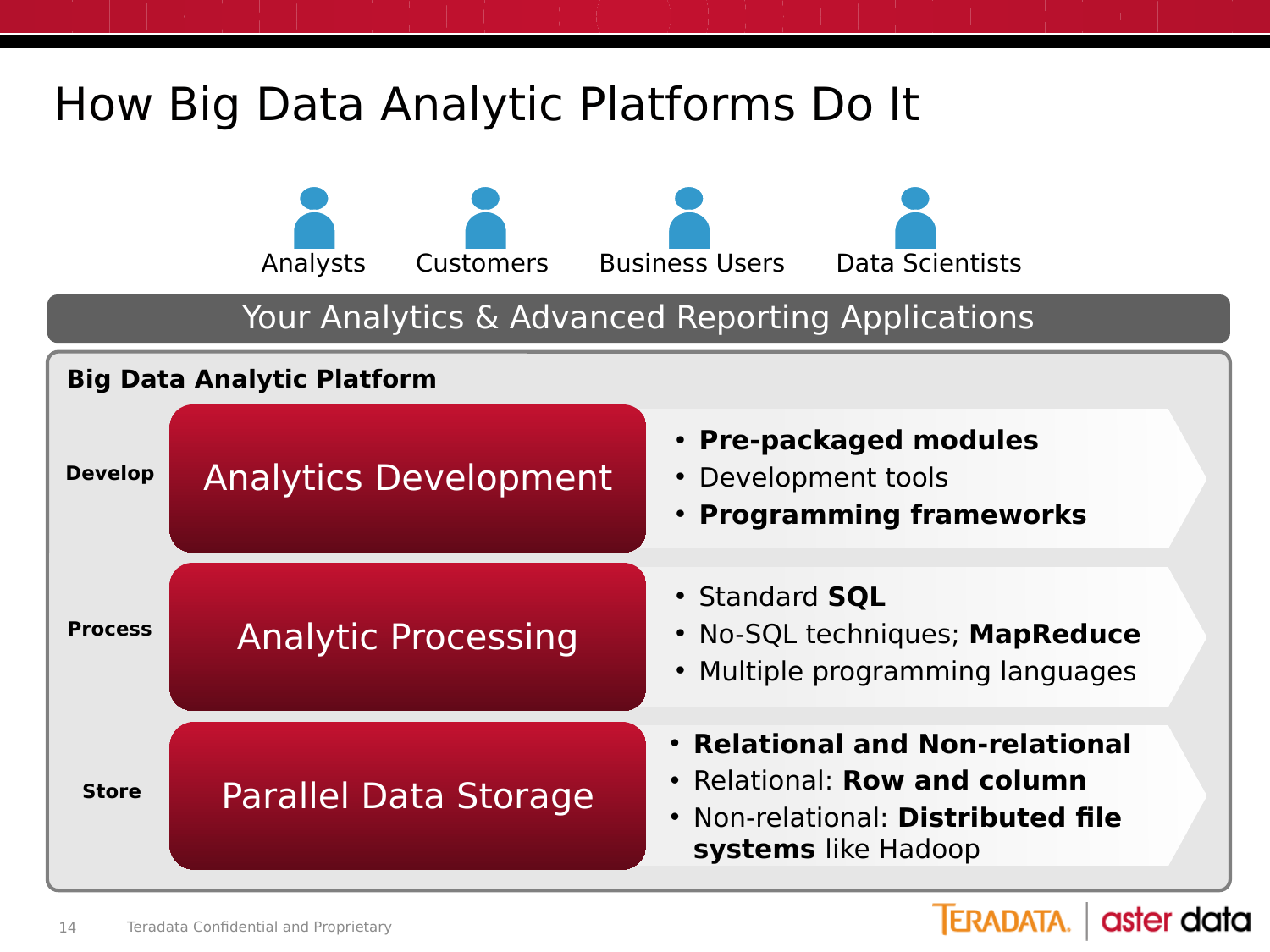

# How Big Data Analytic Platforms Do It

Analysts

Customers

Business Users

Data Scientists
Your Analytics & Advanced Reporting Applications

Big Data Analytic Platform

Analytics Development

Pre-packaged modules
Development tools
Programming frameworks
Develop

Analytic Processing

Standard SQL
No-SQL techniques; MapReduce
Multiple programming languages
Process
Relational and Non-relational
Relational: Row and column
Non-relational: Distributed file systems like Hadoop

Parallel Data Storage

Store